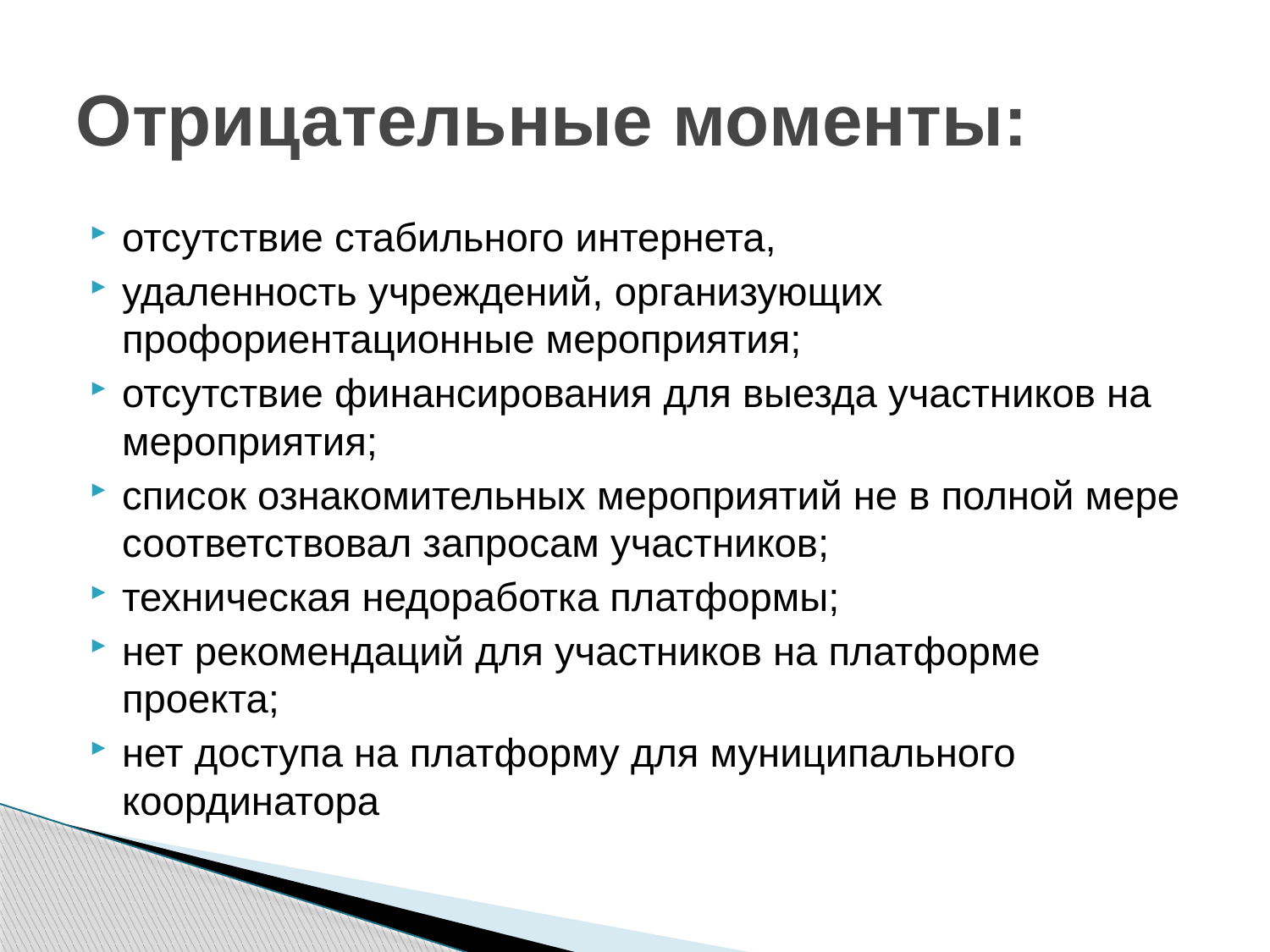

# Отрицательные моменты:
отсутствие стабильного интернета,
удаленность учреждений, организующих профориентационные мероприятия;
отсутствие финансирования для выезда участников на мероприятия;
список ознакомительных мероприятий не в полной мере соответствовал запросам участников;
техническая недоработка платформы;
нет рекомендаций для участников на платформе проекта;
нет доступа на платформу для муниципального координатора